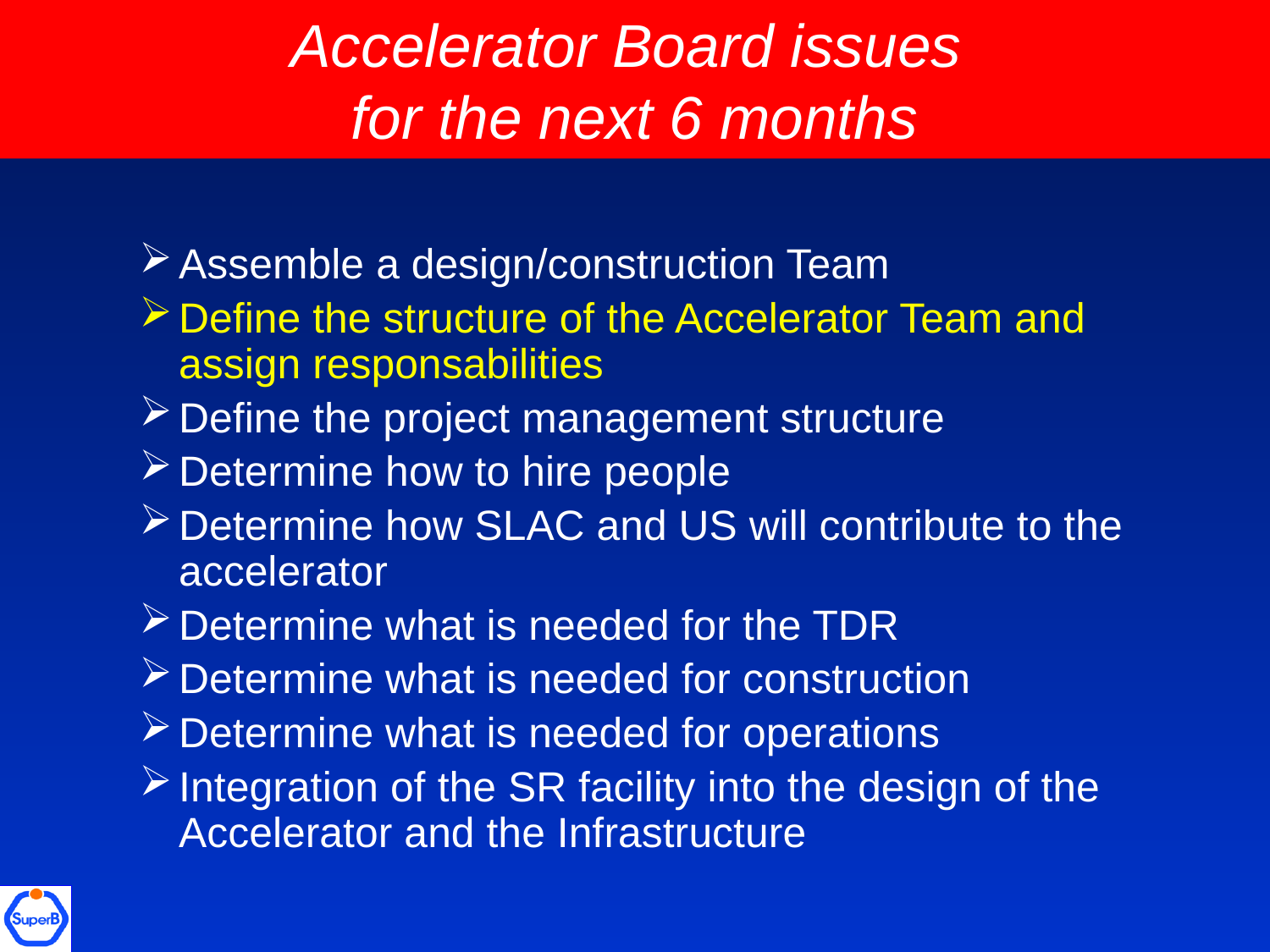

Accelerator Board issues
for the next 6 months
Assemble a design/construction Team
Define the structure of the Accelerator Team and assign responsabilities
Define the project management structure
Determine how to hire people
Determine how SLAC and US will contribute to the accelerator
Determine what is needed for the TDR
Determine what is needed for construction
Determine what is needed for operations
Integration of the SR facility into the design of the Accelerator and the Infrastructure